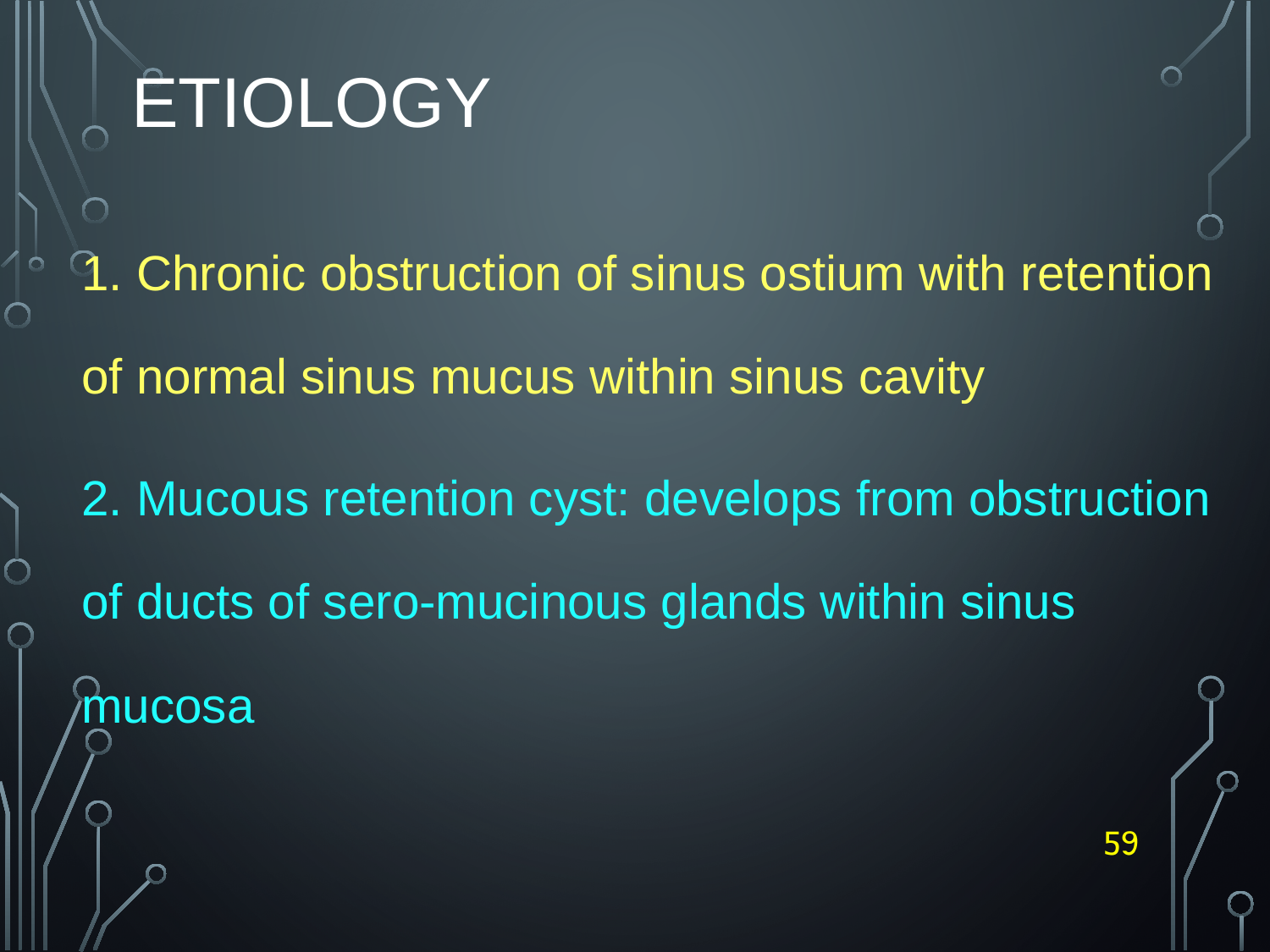

# Etiology
1. Chronic obstruction of sinus ostium with retention of normal sinus mucus within sinus cavity
2. Mucous retention cyst: develops from obstruction of ducts of sero-mucinous glands within sinus mucosa
59